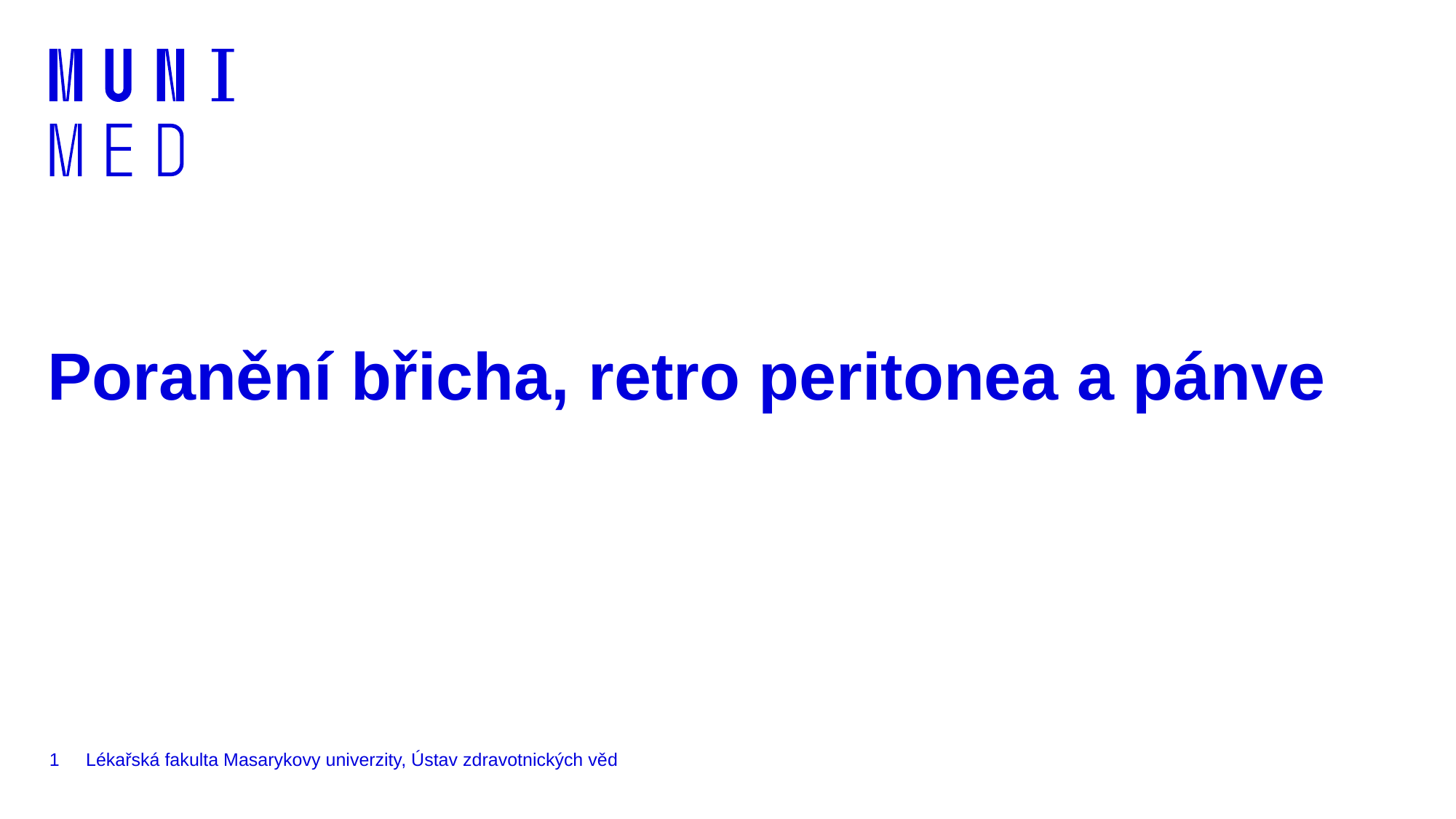

# Poranění břicha, retro peritonea a pánve

1
Lékařská fakulta Masarykovy univerzity, Ústav zdravotnických věd